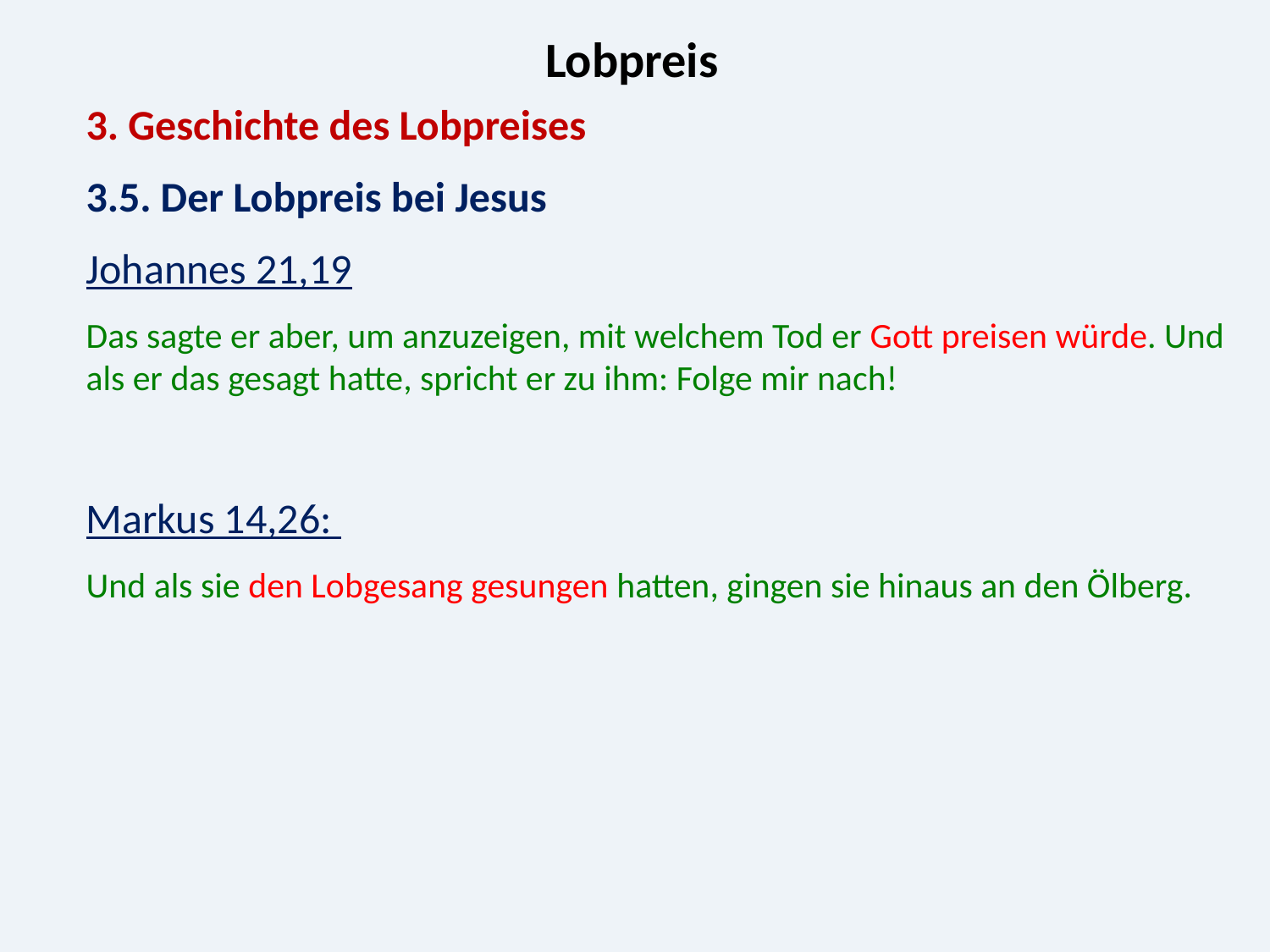

Lobpreis
3. Geschichte des Lobpreises
3.5. Der Lobpreis bei Jesus
Johannes 21,19
Das sagte er aber, um anzuzeigen, mit welchem Tod er Gott preisen würde. Und als er das gesagt hatte, spricht er zu ihm: Folge mir nach!

Markus 14,26:
Und als sie den Lobgesang gesungen hatten, gingen sie hinaus an den Ölberg.